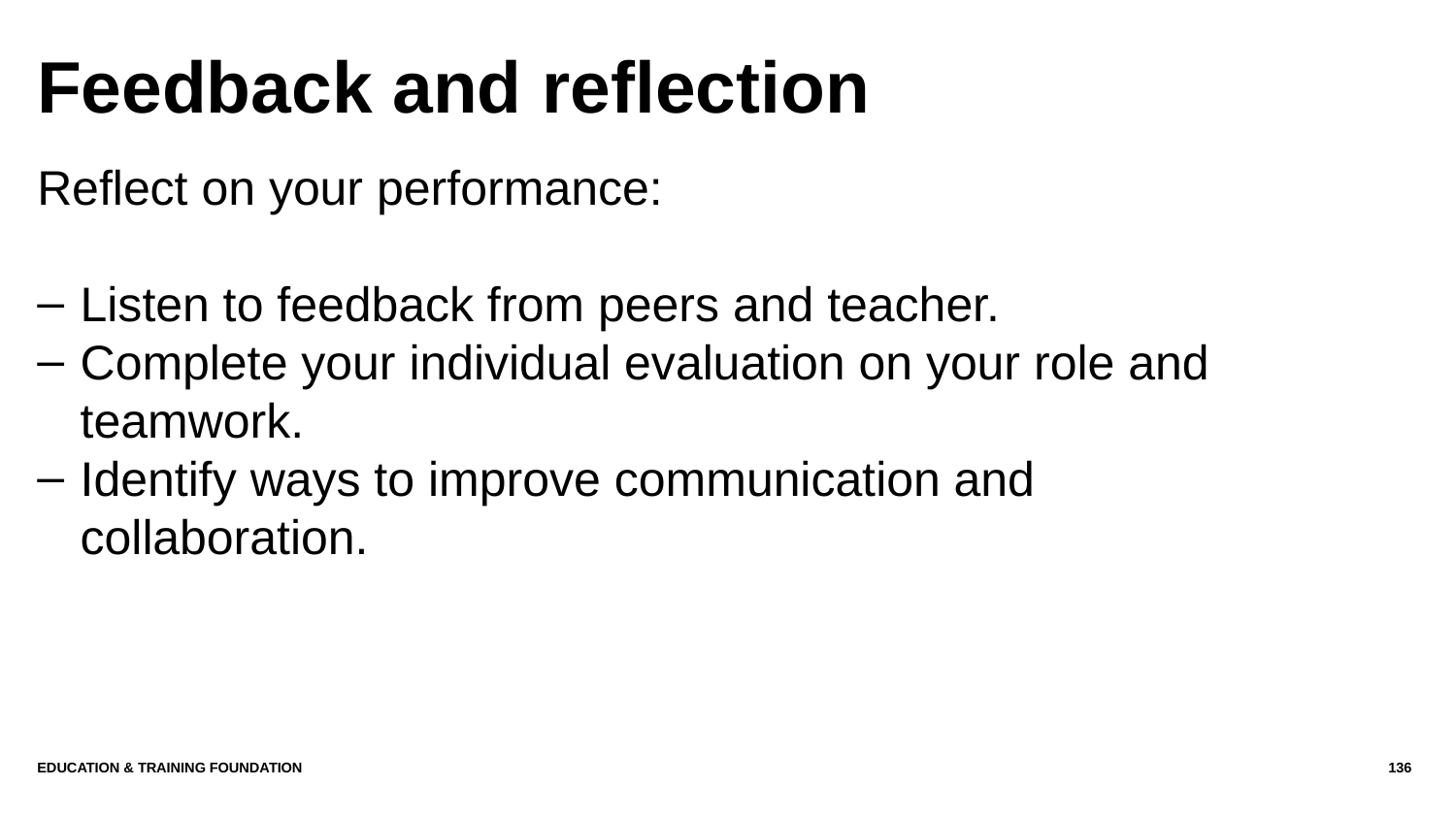

# Feedback and reflection
Reflect on your performance:

Listen to feedback from peers and teacher.
Complete your individual evaluation on your role and teamwork.
Identify ways to improve communication and collaboration.
Education & Training Foundation
136